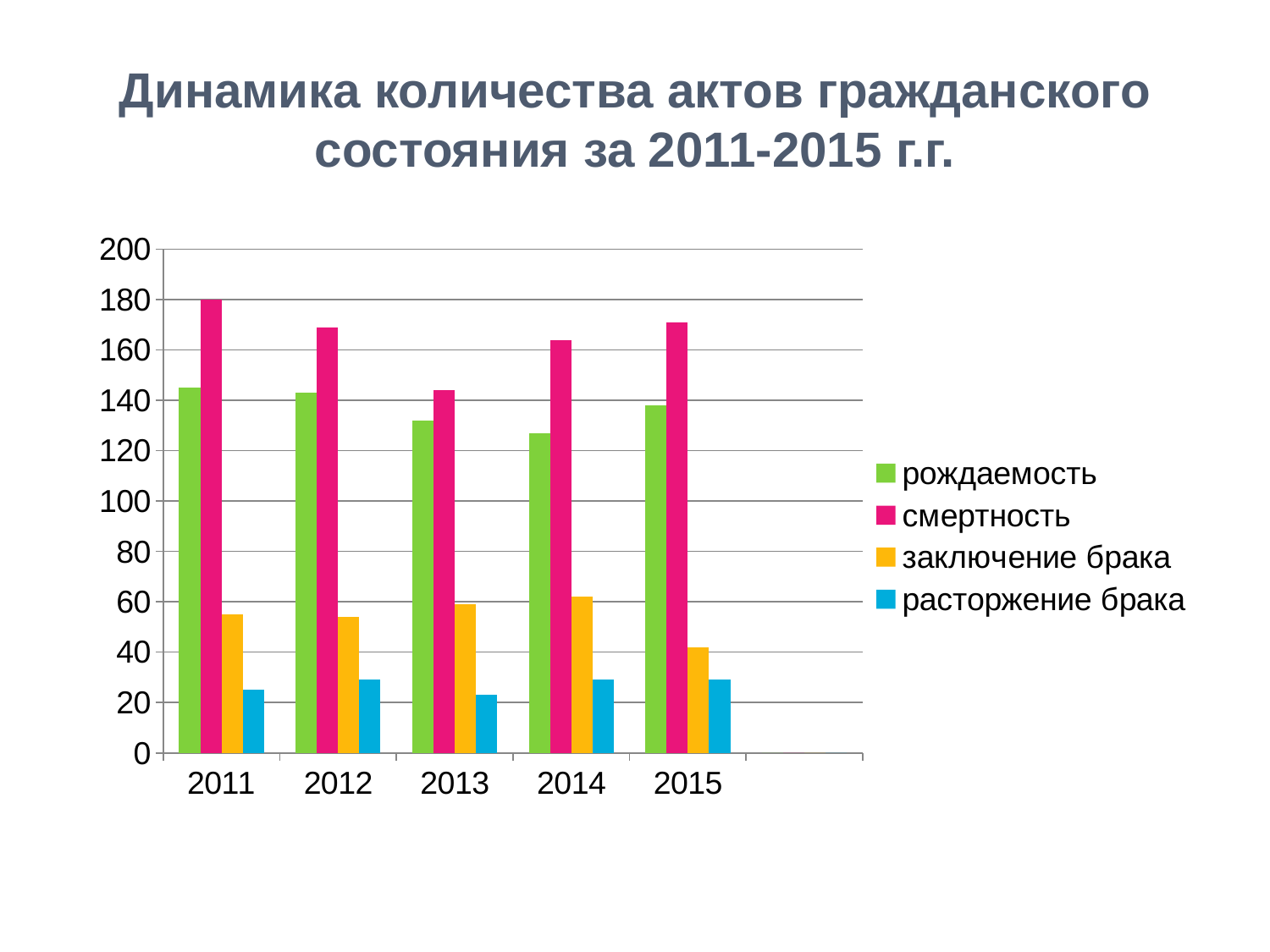

# Динамика количества актов гражданского состояния за 2011-2015 г.г.

### Chart

| Category | рождаемость | смертность | заключение брака | расторжение брака |
|---|---|---|---|---|
| 2011 | 145.0 | 180.0 | 55.0 | 25.0 |
| 2012 | 143.0 | 169.0 | 54.0 | 29.0 |
| 2013 | 132.0 | 144.0 | 59.0 | 23.0 |
| 2014 | 127.0 | 164.0 | 62.0 | 29.0 |
| 2015 | 138.0 | 171.0 | 42.0 | 29.0 |
|  | None | None | None | None |